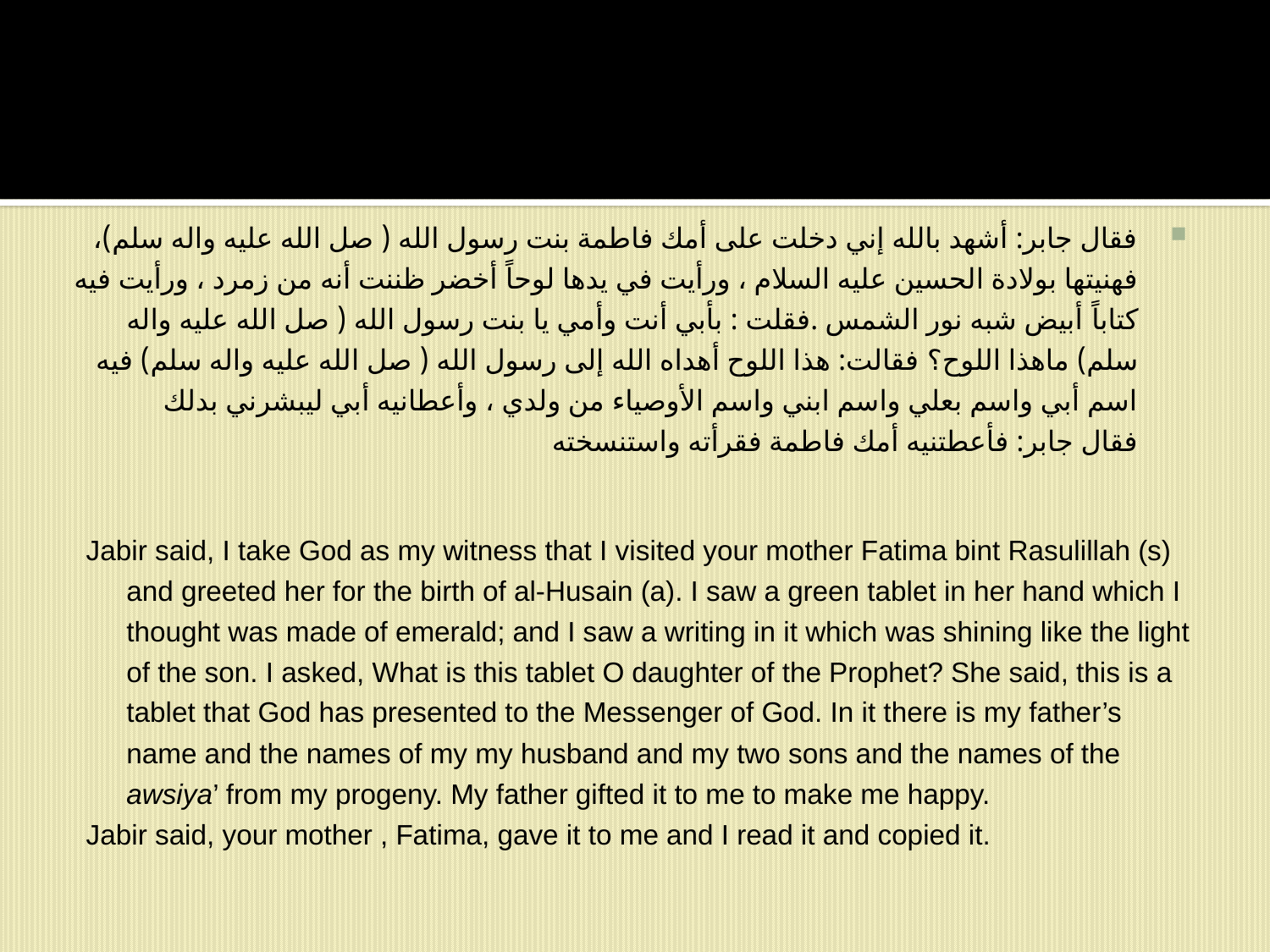

#
فقال جابر: أشهد بالله إني دخلت على أمك فاطمة بنت رسول الله ( صل الله عليه واله سلم)، فهنيتها بولادة الحسين عليه السلام ، ورأيت في يدها لوحاً أخضر ظننت أنه من زمرد ، ورأيت فيه كتاباً أبيض شبه نور الشمس .فقلت : بأبي أنت وأمي يا بنت رسول الله ( صل الله عليه واله سلم) ماهذا اللوح؟ فقالت: هذا اللوح أهداه الله إلى رسول الله ( صل الله عليه واله سلم) فيه اسم أبي واسم بعلي واسم ابني واسم الأوصياء من ولدي ، وأعطانيه أبي ليبشرني بدلك
فقال جابر: فأعطتنيه أمك فاطمة فقرأته واستنسخته

Jabir said, I take God as my witness that I visited your mother Fatima bint Rasulillah (s) and greeted her for the birth of al-Husain (a). I saw a green tablet in her hand which I thought was made of emerald; and I saw a writing in it which was shining like the light of the son. I asked, What is this tablet O daughter of the Prophet? She said, this is a tablet that God has presented to the Messenger of God. In it there is my father’s name and the names of my my husband and my two sons and the names of the awsiya’ from my progeny. My father gifted it to me to make me happy.
Jabir said, your mother , Fatima, gave it to me and I read it and copied it.